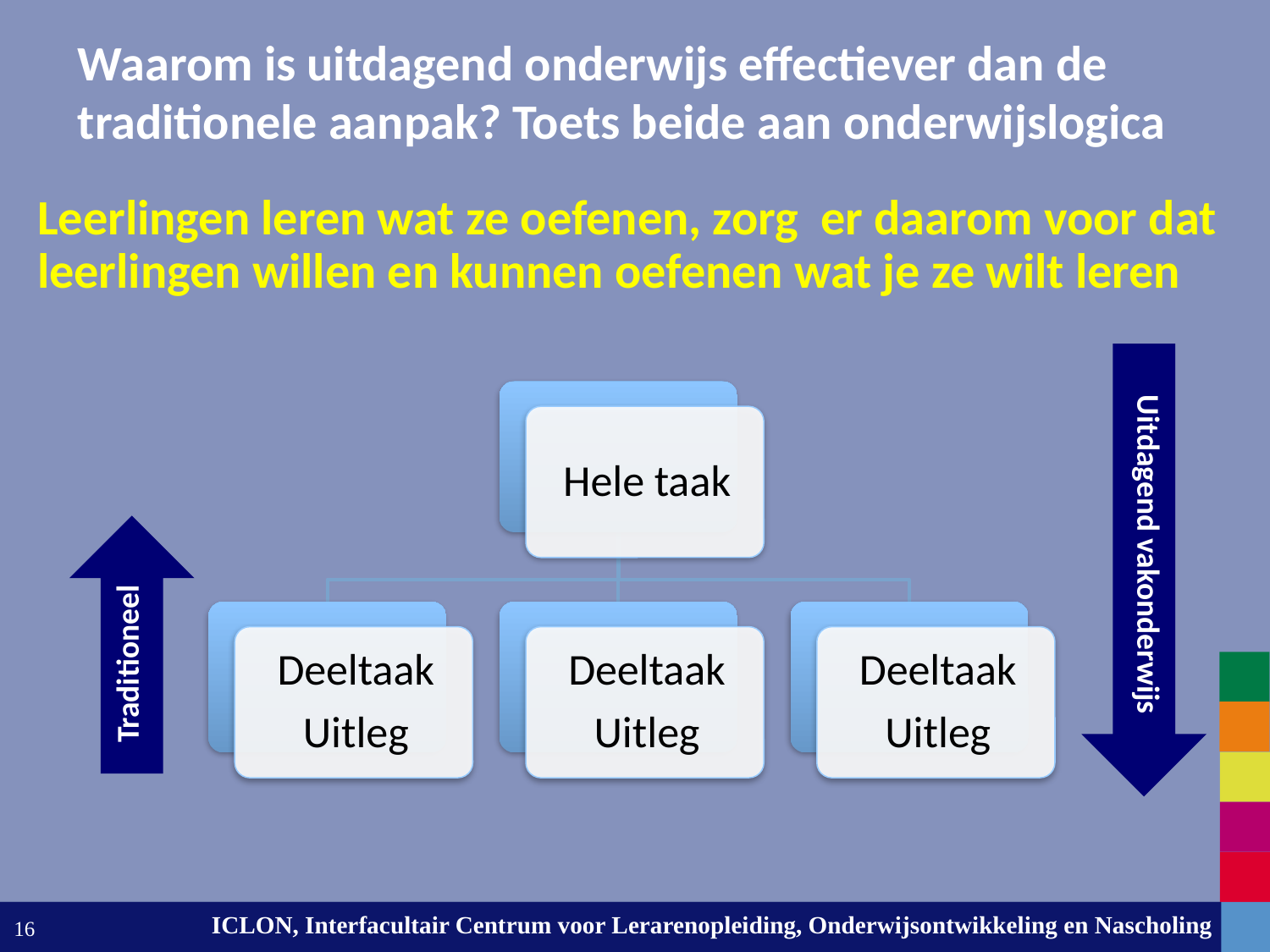

# Waarom is uitdagend onderwijs effectiever dan de traditionele aanpak? Toets beide aan onderwijslogica

Leerlingen leren wat ze oefenen, zorg  er daarom voor dat leerlingen willen en kunnen oefenen wat je ze wilt leren

Hele taak
Deeltaak
Uitleg
Deeltaak
Uitleg
Deeltaak
Uitleg

Uitdagend vakonderwijs
Traditioneel